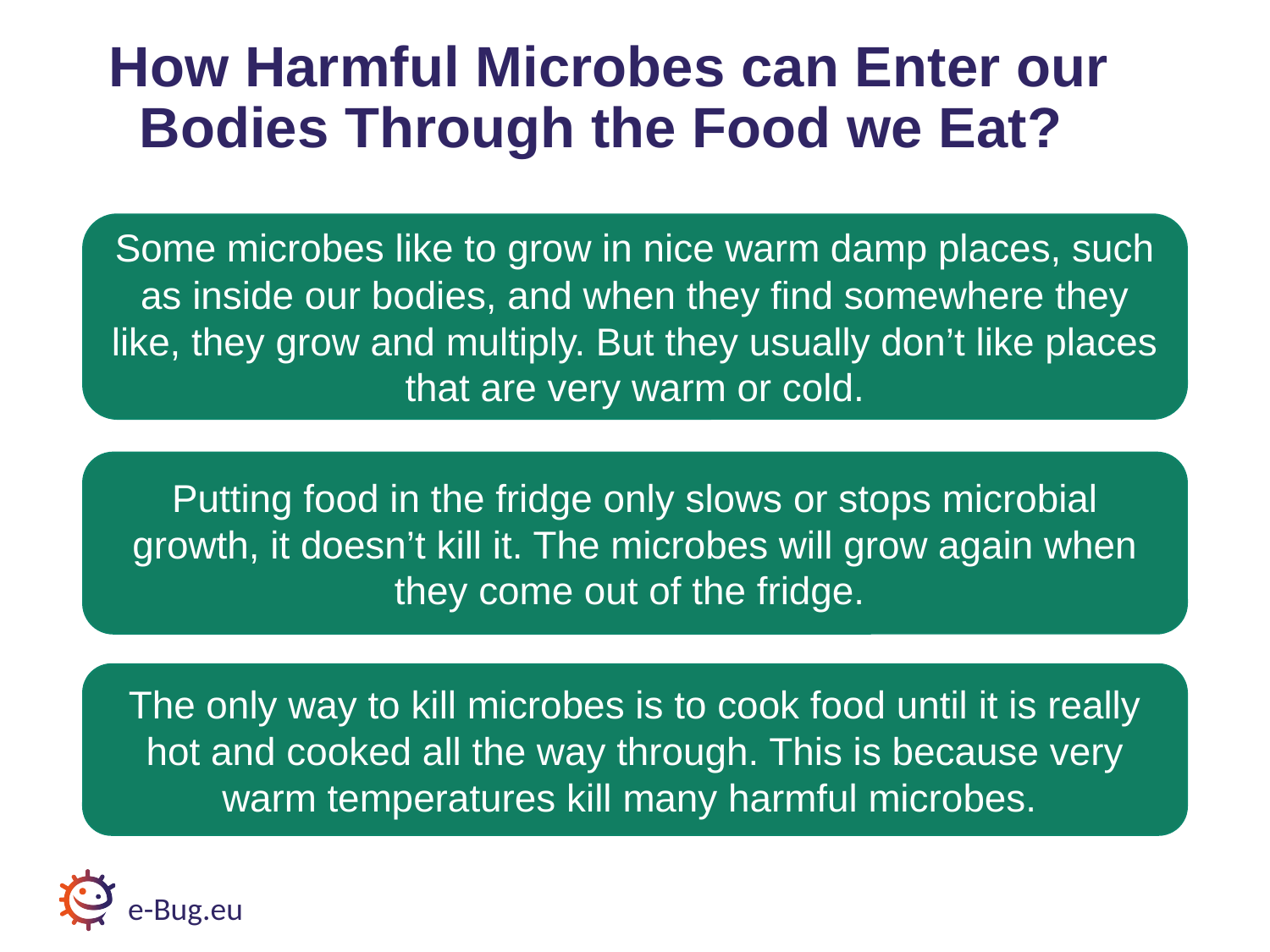

# How Harmful Microbes can Enter our Bodies Through the Food we Eat?
Some microbes like to grow in nice warm damp places, such as inside our bodies, and when they find somewhere they like, they grow and multiply. But they usually don’t like places that are very warm or cold.
Putting food in the fridge only slows or stops microbial growth, it doesn’t kill it. The microbes will grow again when they come out of the fridge.
The only way to kill microbes is to cook food until it is really hot and cooked all the way through. This is because very warm temperatures kill many harmful microbes.
e-Bug.eu